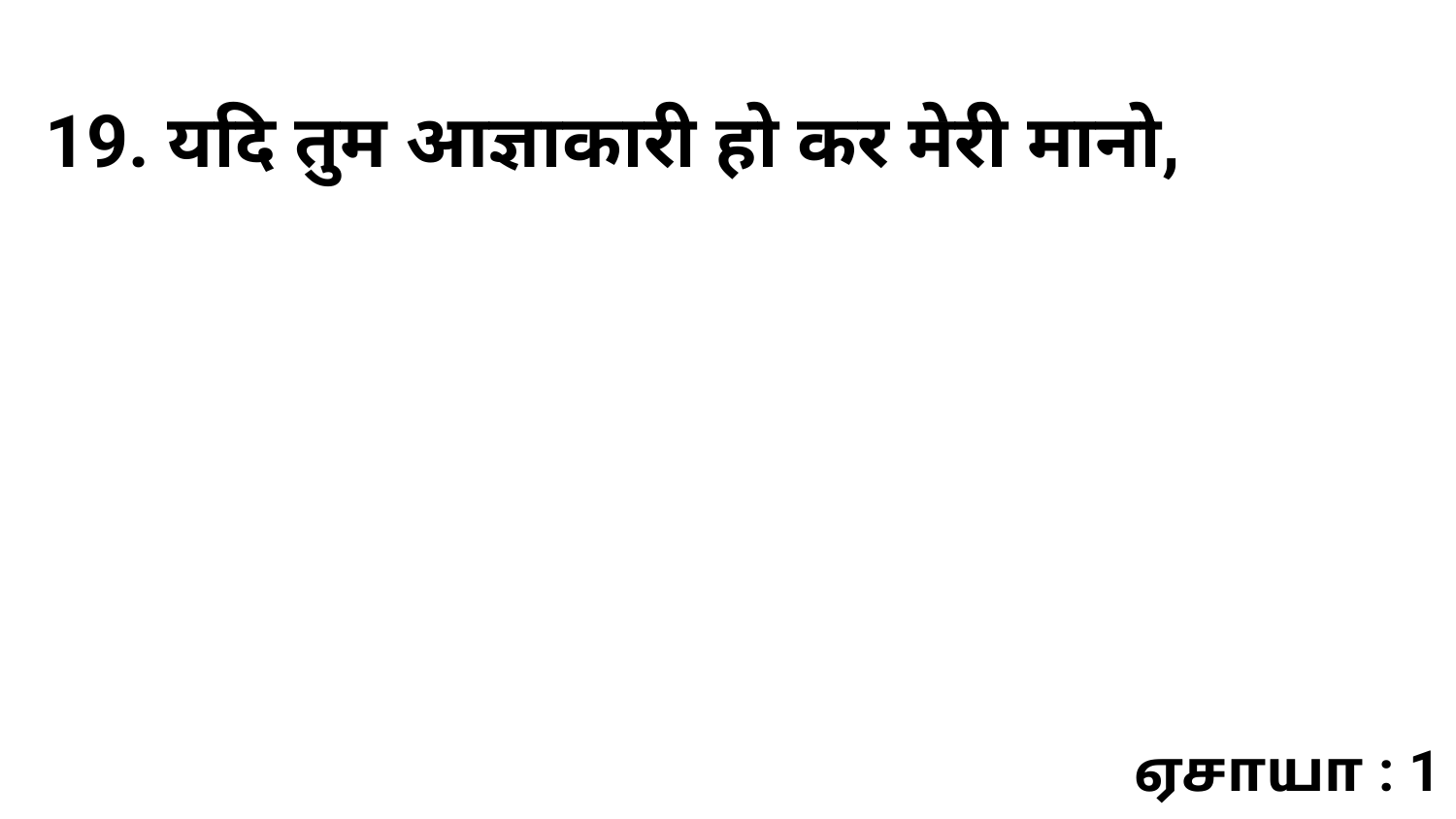

19. यदि तुम आज्ञाकारी हो कर मेरी मानो,
ஏசாயா : 1